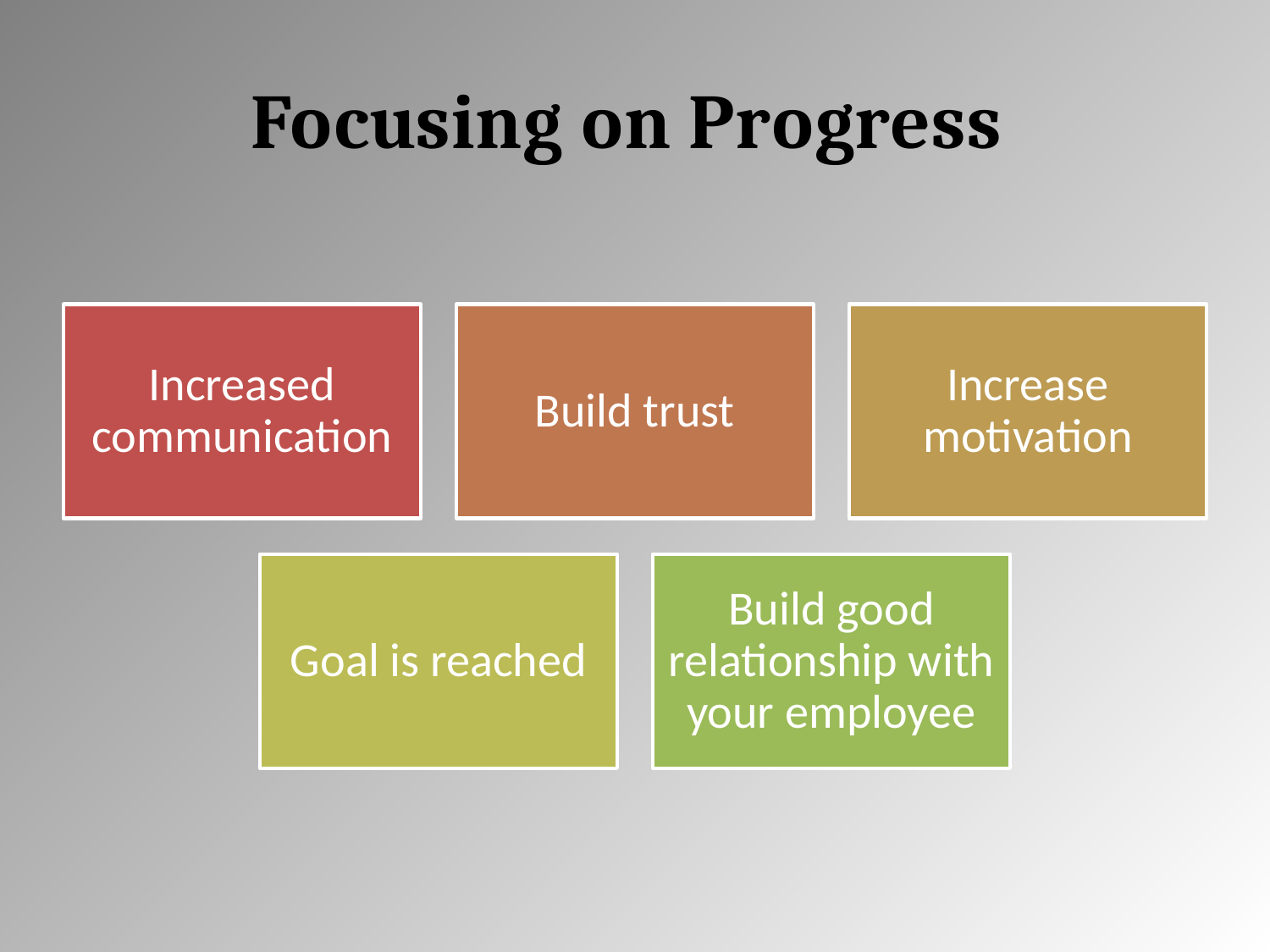

# Focusing on Progress
Increased communication
Build trust
Increase motivation
Goal is reached
Build good relationship with your employee